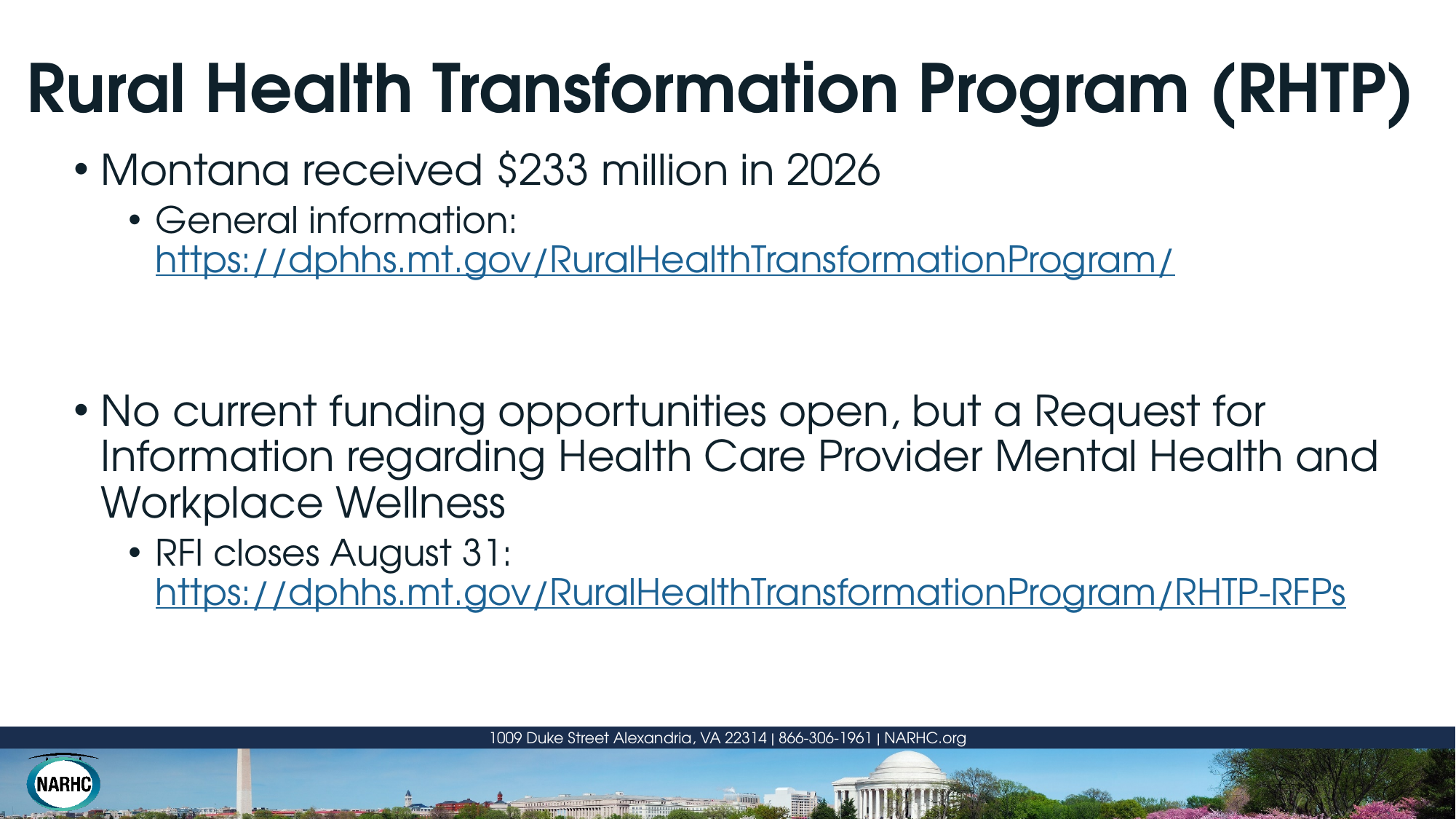

# Rural Health Transformation Program (RHTP)
Montana received $233 million in 2026
General information: https://dphhs.mt.gov/RuralHealthTransformationProgram/

No current funding opportunities open, but a Request for Information regarding Health Care Provider Mental Health and Workplace Wellness
RFI closes August 31: https://dphhs.mt.gov/RuralHealthTransformationProgram/RHTP-RFPs